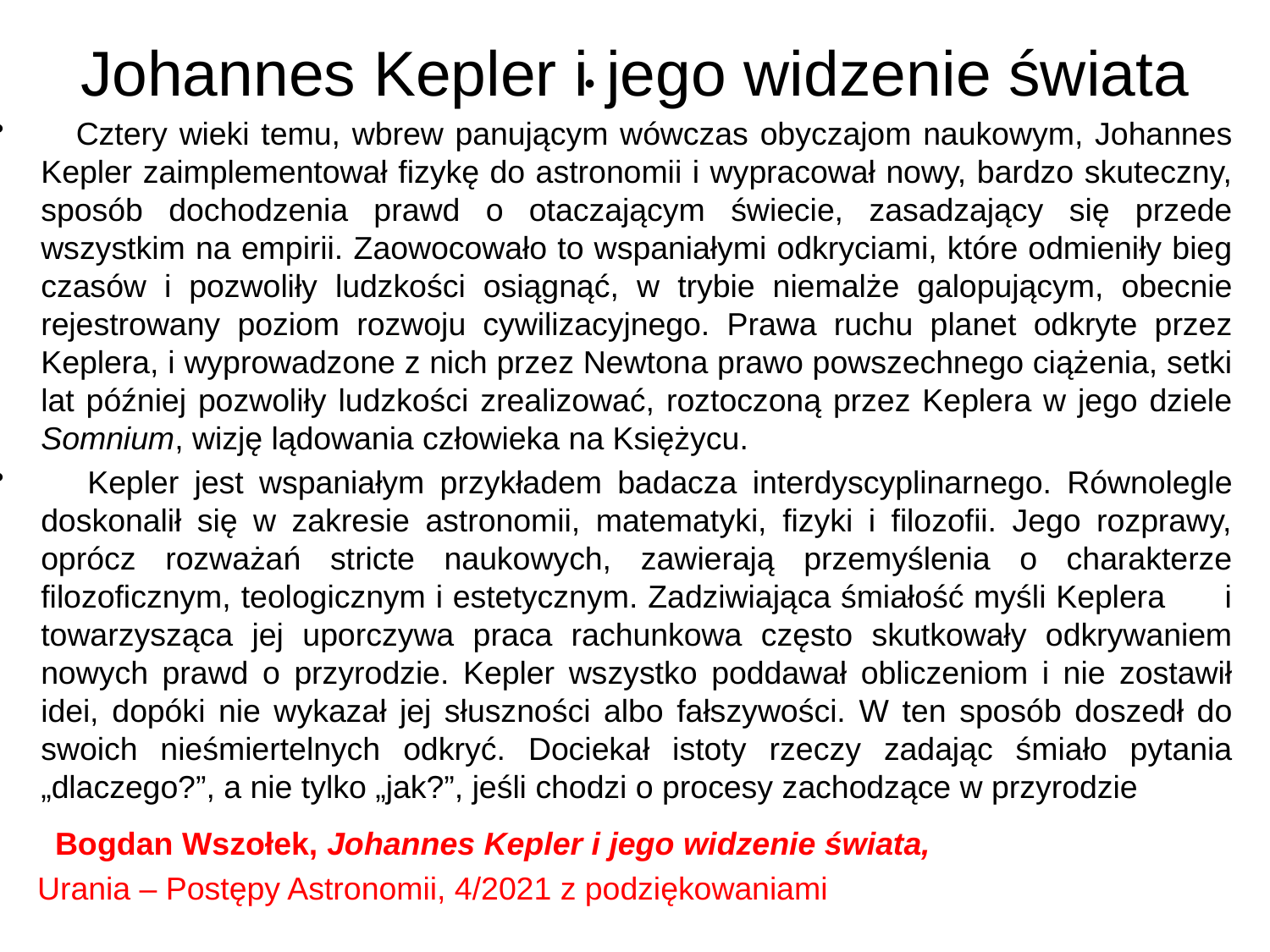

# Johannes Kepler i jego widzenie świata

   Cztery wieki temu, wbrew panującym wówczas obyczajom naukowym, Johannes Kepler zaimplementował fizykę do astronomii i wypracował nowy, bardzo skuteczny, sposób dochodzenia prawd o otaczającym świecie, zasadzający się przede wszystkim na empirii. Zaowocowało to wspaniałymi odkryciami, które odmieniły bieg czasów i pozwoliły ludzkości osiągnąć, w trybie niemalże galopującym, obecnie rejestrowany poziom rozwoju cywilizacyjnego. Prawa ruchu planet odkryte przez Keplera, i wyprowadzone z nich przez Newtona prawo powszechnego ciążenia, setki lat później pozwoliły ludzkości zrealizować, roztoczoną przez Keplera w jego dziele Somnium, wizję lądowania człowieka na Księżycu.
   Kepler jest wspaniałym przykładem badacza interdyscyplinarnego. Równolegle doskonalił się w zakresie astronomii, matematyki, fizyki i filozofii. Jego rozprawy, oprócz rozważań stricte naukowych, zawierają przemyślenia o charakterze filozoficznym, teologicznym i estetycznym. Zadziwiająca śmiałość myśli Keplera      i towarzysząca jej uporczywa praca rachunkowa często skutkowały odkrywaniem nowych prawd o przyrodzie. Kepler wszystko poddawał obliczeniom i nie zostawił idei, dopóki nie wykazał jej słuszności albo fałszywości. W ten sposób doszedł do swoich nieśmiertelnych odkryć. Dociekał istoty rzeczy zadając śmiało pytania „dlaczego?”, a nie tylko „jak?”, jeśli chodzi o procesy zachodzące w przyrodzie

 Bogdan Wszołek, Johannes Kepler i jego widzenie świata, Urania – Postępy Astronomii, 4/2021 z podziękowaniami